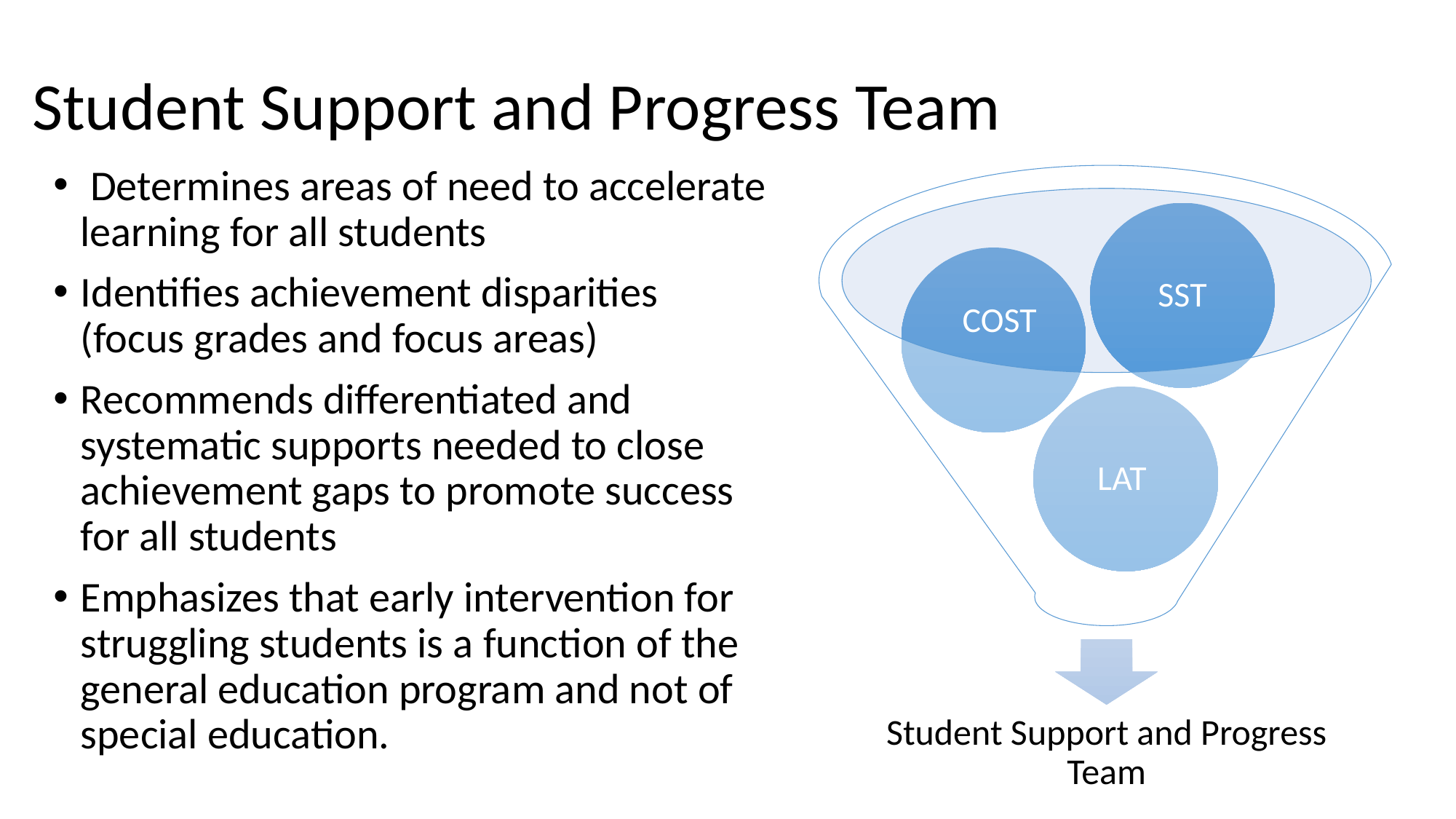

# Student Support and Progress Team
Student Support and Progress Team
LAT
   COST
SST
 Determines areas of need to accelerate learning for all students
Identifies achievement disparities (focus grades and focus areas)
Recommends differentiated and systematic supports needed to close achievement gaps to promote success for all students
Emphasizes that early intervention for struggling students is a function of the general education program and not of special education.